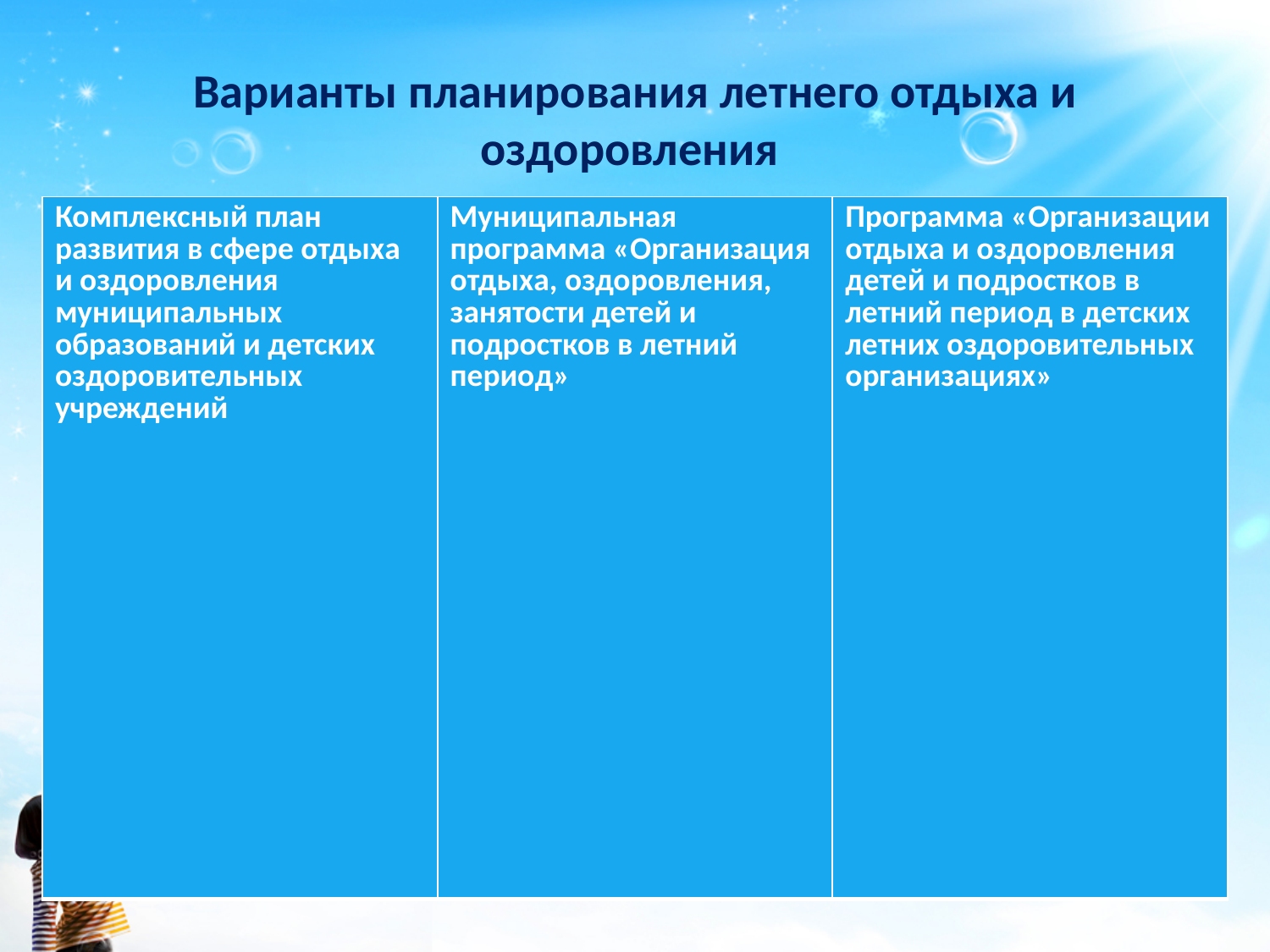

# Варианты планирования летнего отдыха и оздоровления
| Комплексный план развития в сфере отдыха и оздоровления муниципальных образований и детских оздоровительных учреждений | Муниципальная программа «Организация отдыха, оздоровления, занятости детей и подростков в летний период» | Программа «Организации отдыха и оздоровления детей и подростков в летний период в детских летних оздоровительных организациях» |
| --- | --- | --- |